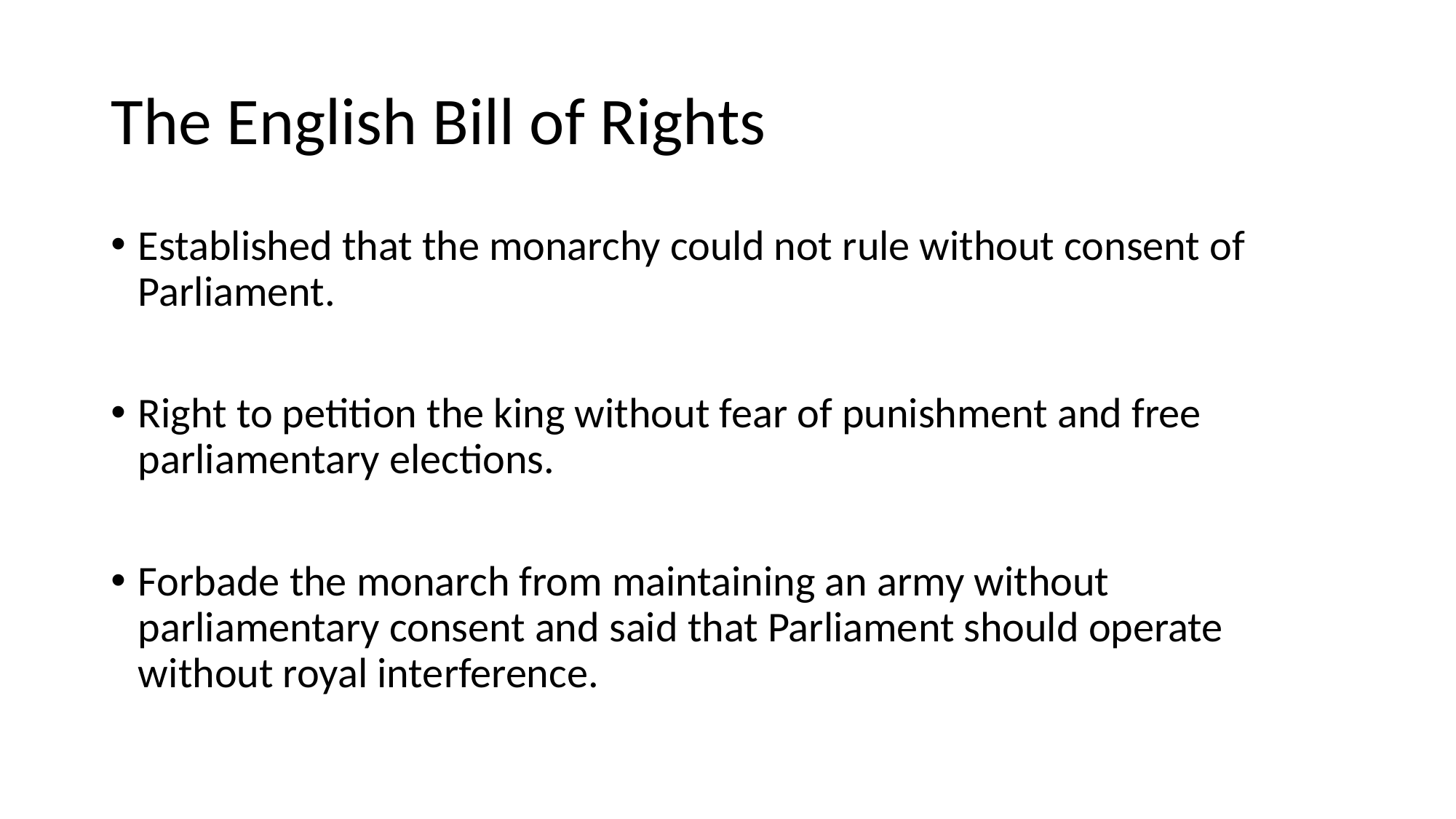

# The English Bill of Rights
Established that the monarchy could not rule without consent of Parliament.

Right to petition the king without fear of punishment and free parliamentary elections.

Forbade the monarch from maintaining an army without parliamentary consent and said that Parliament should operate without royal interference.